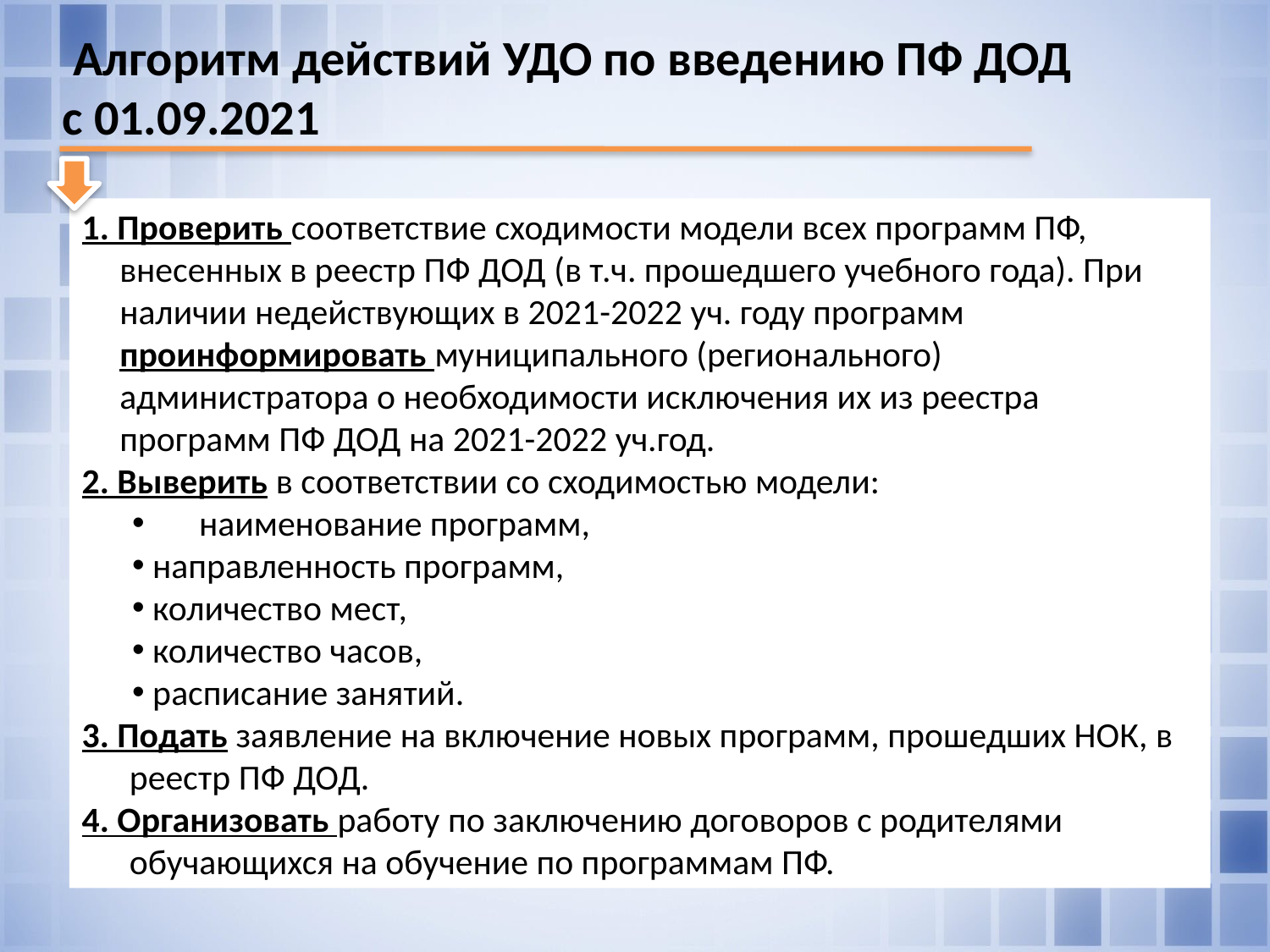

Алгоритм действий УДО по введению ПФ ДОД
с 01.09.2021

1. Проверить соответствие сходимости модели всех программ ПФ, внесенных в реестр ПФ ДОД (в т.ч. прошедшего учебного года). При наличии недействующих в 2021-2022 уч. году программ проинформировать муниципального (регионального) администратора о необходимости исключения их из реестра программ ПФ ДОД на 2021-2022 уч.год.
2. Выверить в соответствии со сходимостью модели:
	 наименование программ,
 направленность программ,
 количество мест,
 количество часов,
 расписание занятий.
3. Подать заявление на включение новых программ, прошедших НОК, в реестр ПФ ДОД.
4. Организовать работу по заключению договоров с родителями обучающихся на обучение по программам ПФ.